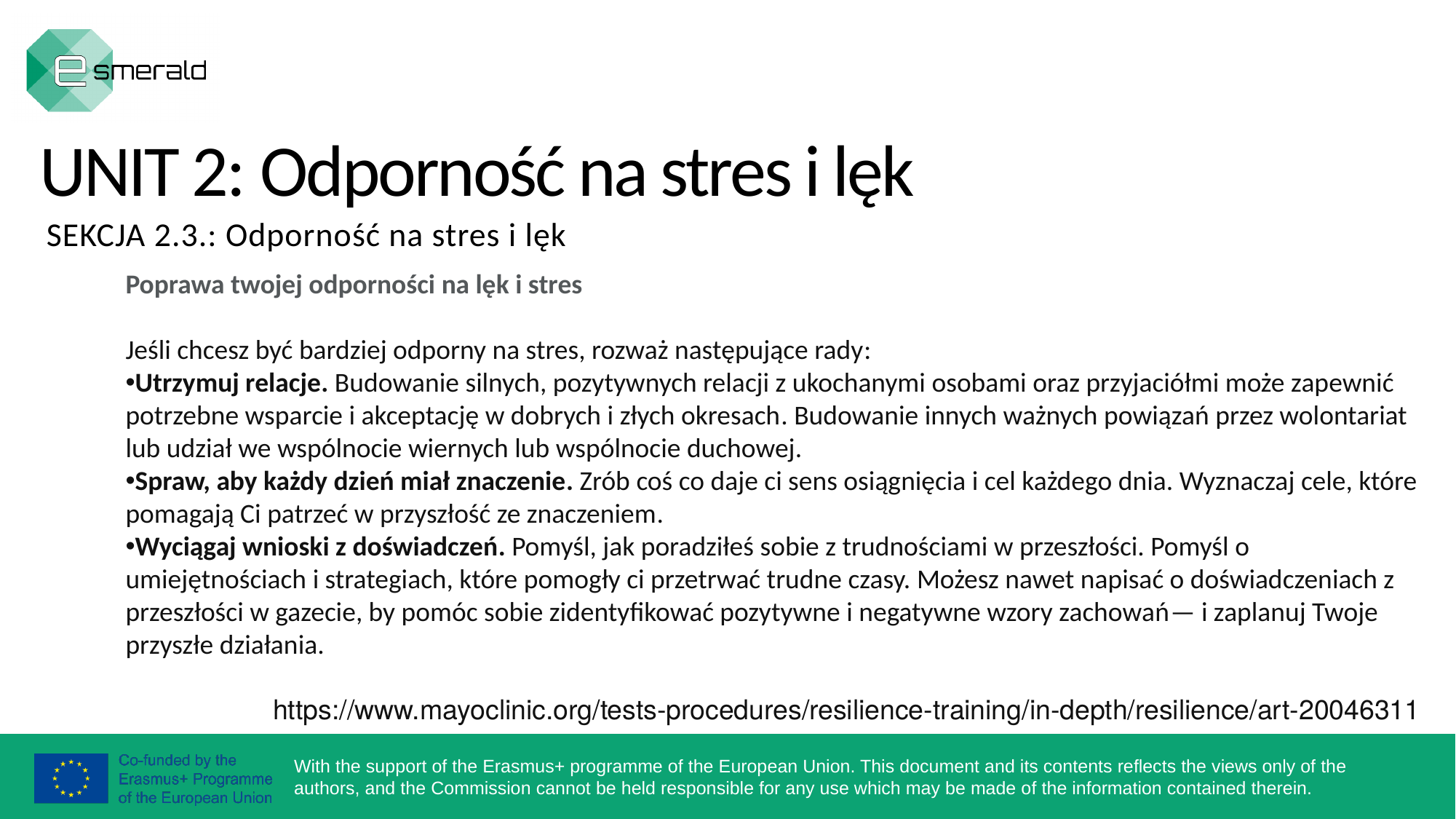

UNIT 2: Odporność na stres i lęk
SEKCJA 2.3.: Odporność na stres i lęk
Poprawa twojej odporności na lęk i stres

Jeśli chcesz być bardziej odporny na stres, rozważ następujące rady:
Utrzymuj relacje. Budowanie silnych, pozytywnych relacji z ukochanymi osobami oraz przyjaciółmi może zapewnić potrzebne wsparcie i akceptację w dobrych i złych okresach. Budowanie innych ważnych powiązań przez wolontariat lub udział we wspólnocie wiernych lub wspólnocie duchowej.
Spraw, aby każdy dzień miał znaczenie. Zrób coś co daje ci sens osiągnięcia i cel każdego dnia. Wyznaczaj cele, które pomagają Ci patrzeć w przyszłość ze znaczeniem.
Wyciągaj wnioski z doświadczeń. Pomyśl, jak poradziłeś sobie z trudnościami w przeszłości. Pomyśl o umiejętnościach i strategiach, które pomogły ci przetrwać trudne czasy. Możesz nawet napisać o doświadczeniach z przeszłości w gazecie, by pomóc sobie zidentyfikować pozytywne i negatywne wzory zachowań— i zaplanuj Twoje przyszłe działania.

https://www.mayoclinic.org/tests-procedures/resilience-training/in-depth/resilience/art-20046311